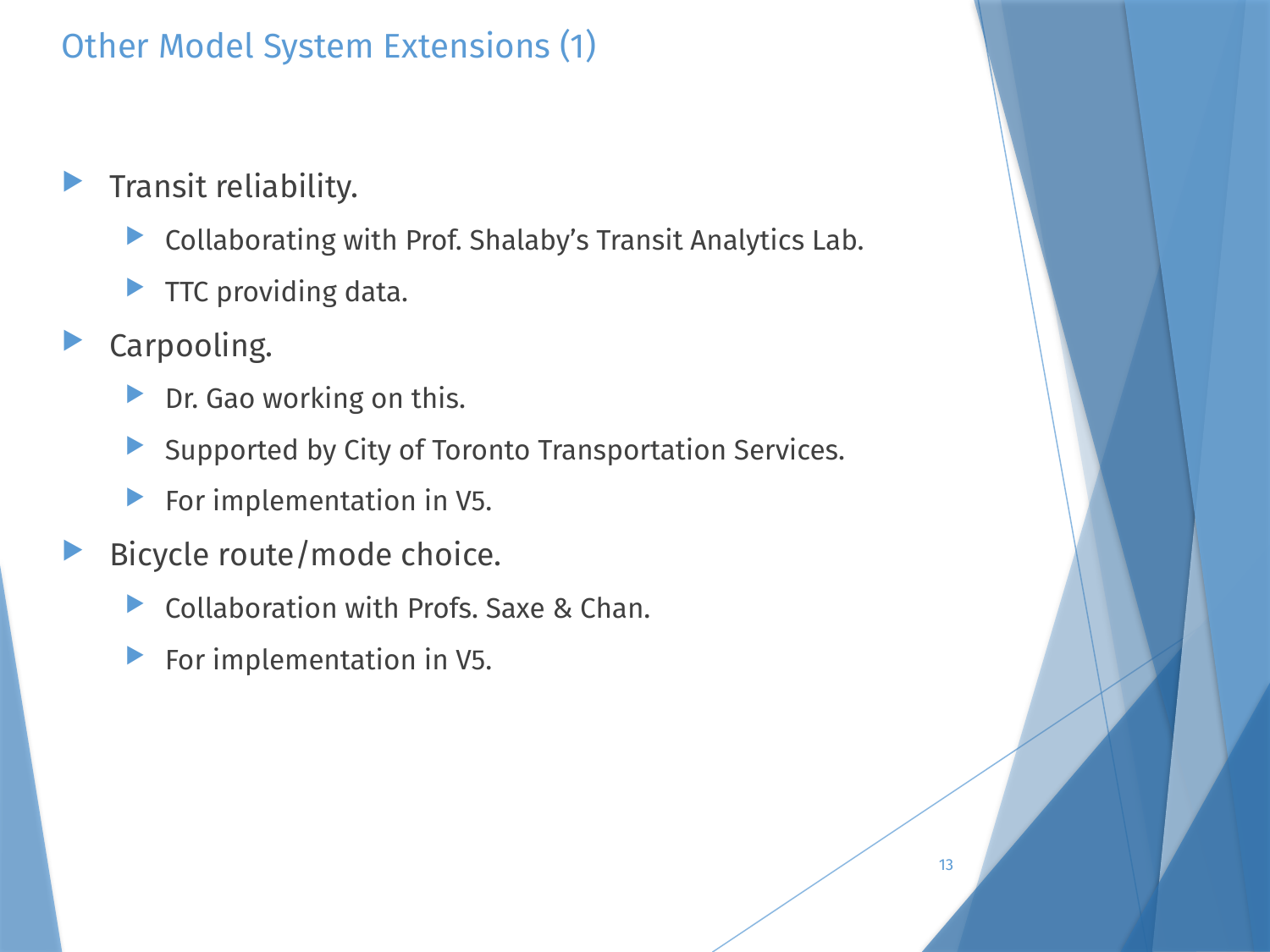

# Other Model System Extensions (1)
Transit reliability.
Collaborating with Prof. Shalaby’s Transit Analytics Lab.
TTC providing data.
Carpooling.
Dr. Gao working on this.
Supported by City of Toronto Transportation Services.
For implementation in V5.
Bicycle route/mode choice.
Collaboration with Profs. Saxe & Chan.
For implementation in V5.

13